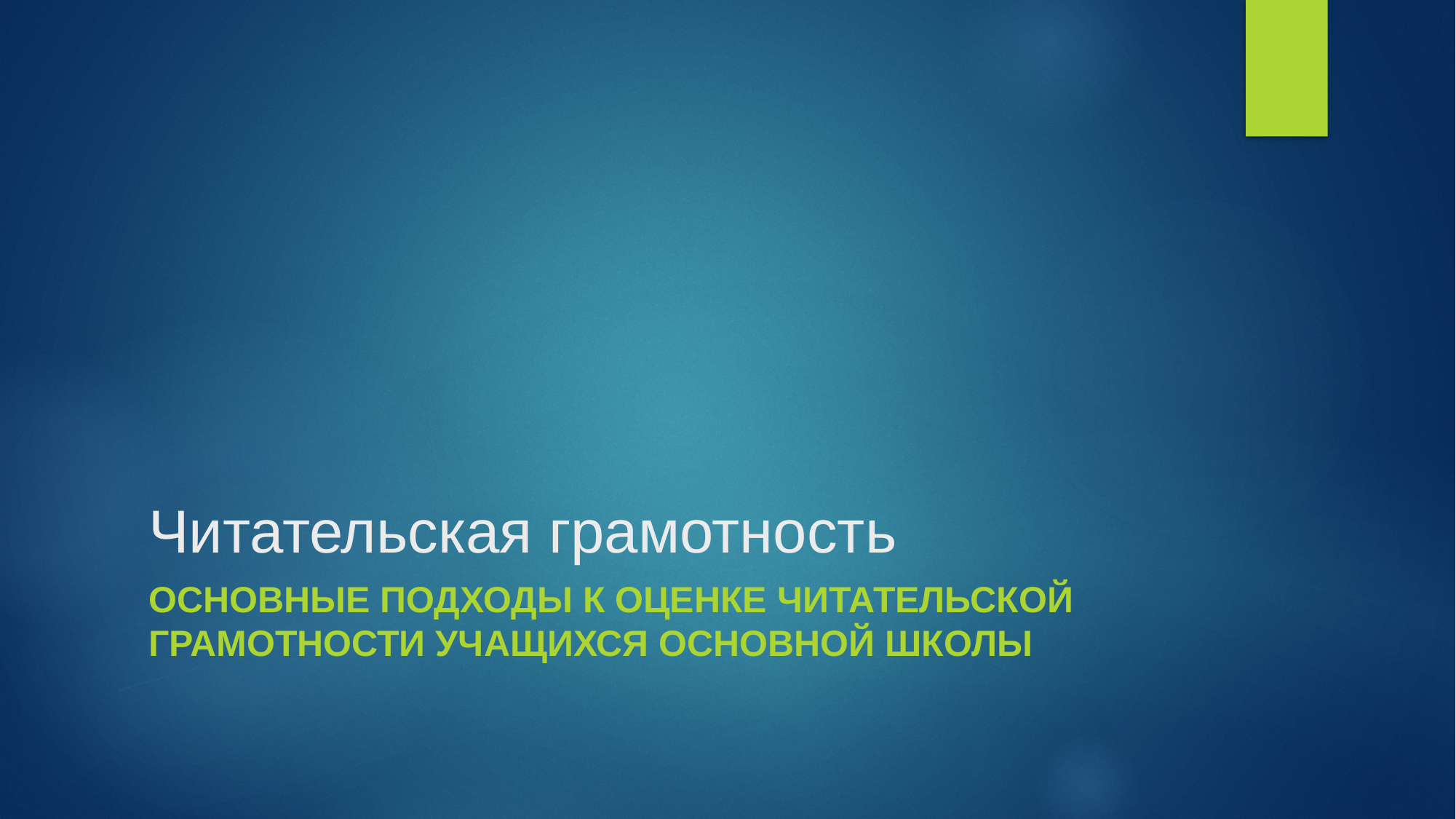

# Читательская грамотность
Основные подходы к оценке читательской грамотности учащихся основной школы